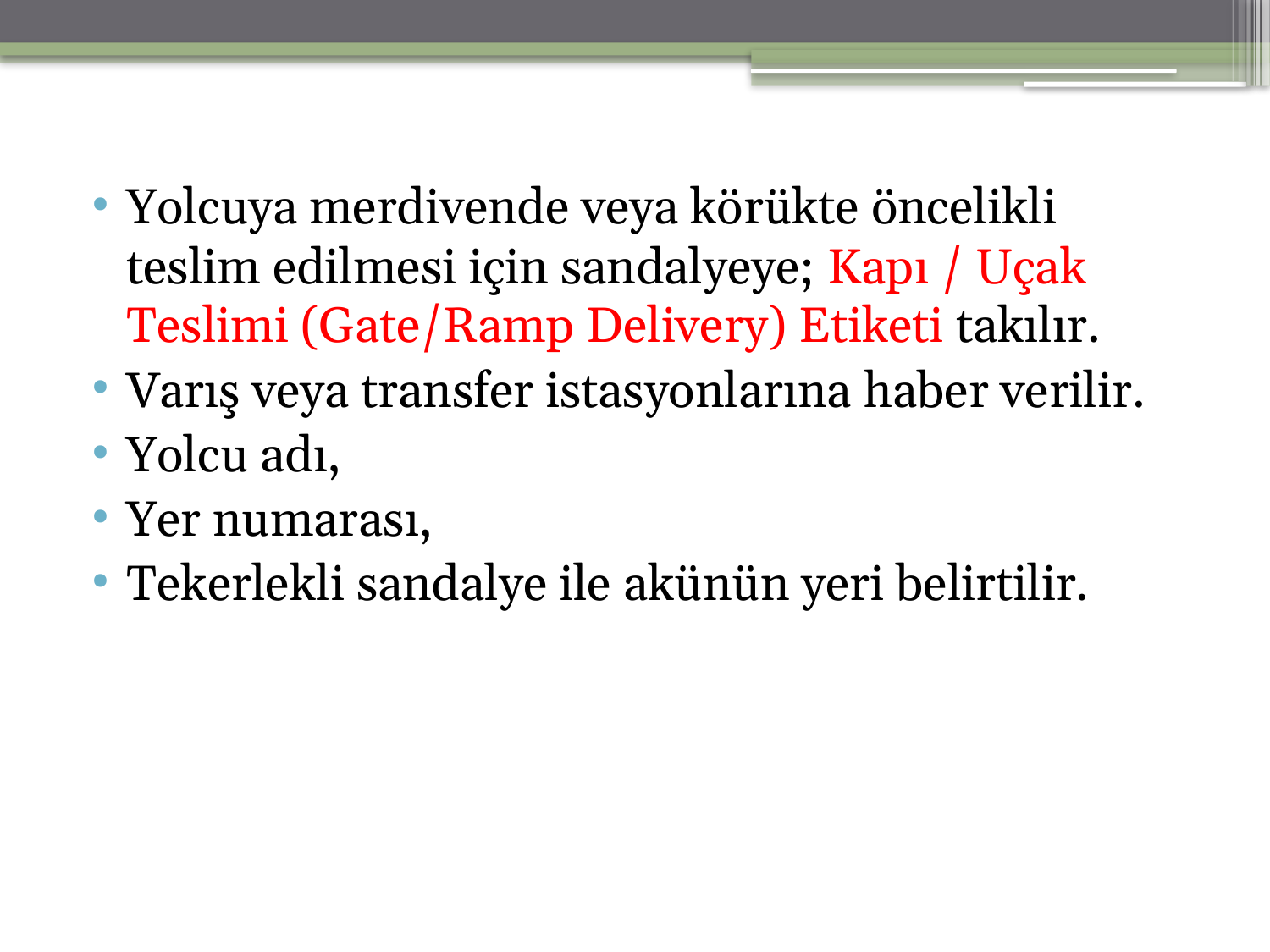

Yolcuya merdivende veya körükte öncelikli teslim edilmesi için sandalyeye; Kapı / Uçak Teslimi (Gate/Ramp Delivery) Etiketi takılır.
Varış veya transfer istasyonlarına haber verilir.
Yolcu adı,
Yer numarası,
Tekerlekli sandalye ile akünün yeri belirtilir.